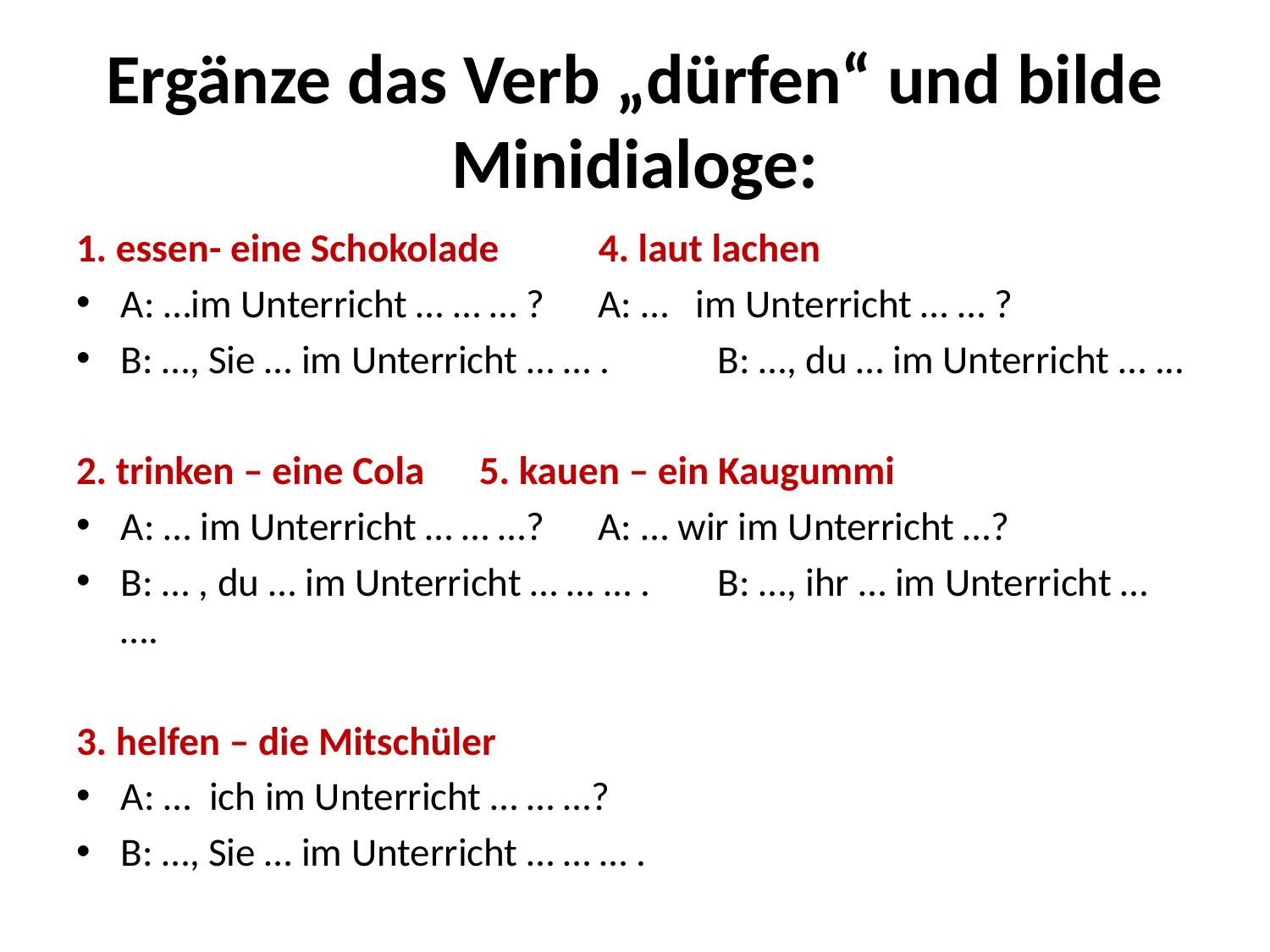

# Ergänze das Verb „dürfen“ und bilde Minidialoge:
1. essen- eine Schokolade		4. laut lachen
A: …im Unterricht … … … ?		A: …   im Unterricht … … ?
B: …, Sie … im Unterricht … … . 	B: …, du … im Unterricht … ...

2. trinken – eine Cola			5. kauen – ein Kaugummi
A: … im Unterricht … … …?		A: … wir im Unterricht …?
B: … , du … im Unterricht … … … .	B: …, ihr … im Unterricht … ….

3. helfen – die Mitschüler
A: …  ich im Unterricht … … …?
B: …, Sie … im Unterricht … … … .